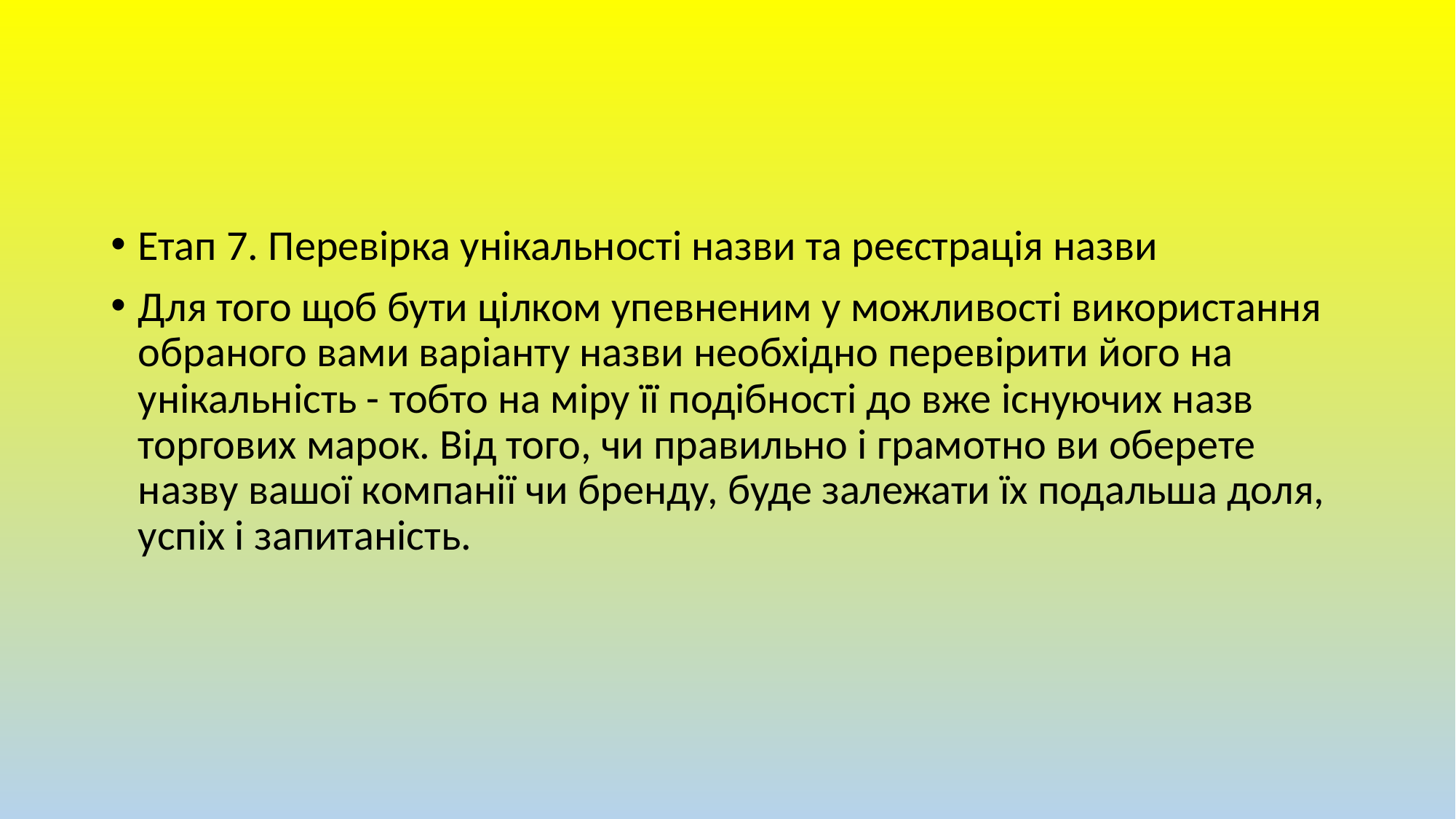

#
Етап 7. Перевірка унікальності назви та реєстрація назви
Для того щоб бути цілком упевненим у можливості використання обраного вами варіанту назви необхідно перевірити його на унікальність - тобто на міру її подібності до вже існуючих назв торгових марок. Від того, чи правильно і грамотно ви оберете назву вашої компанії чи бренду, буде залежати їх подальша доля, успіх і запитаність.